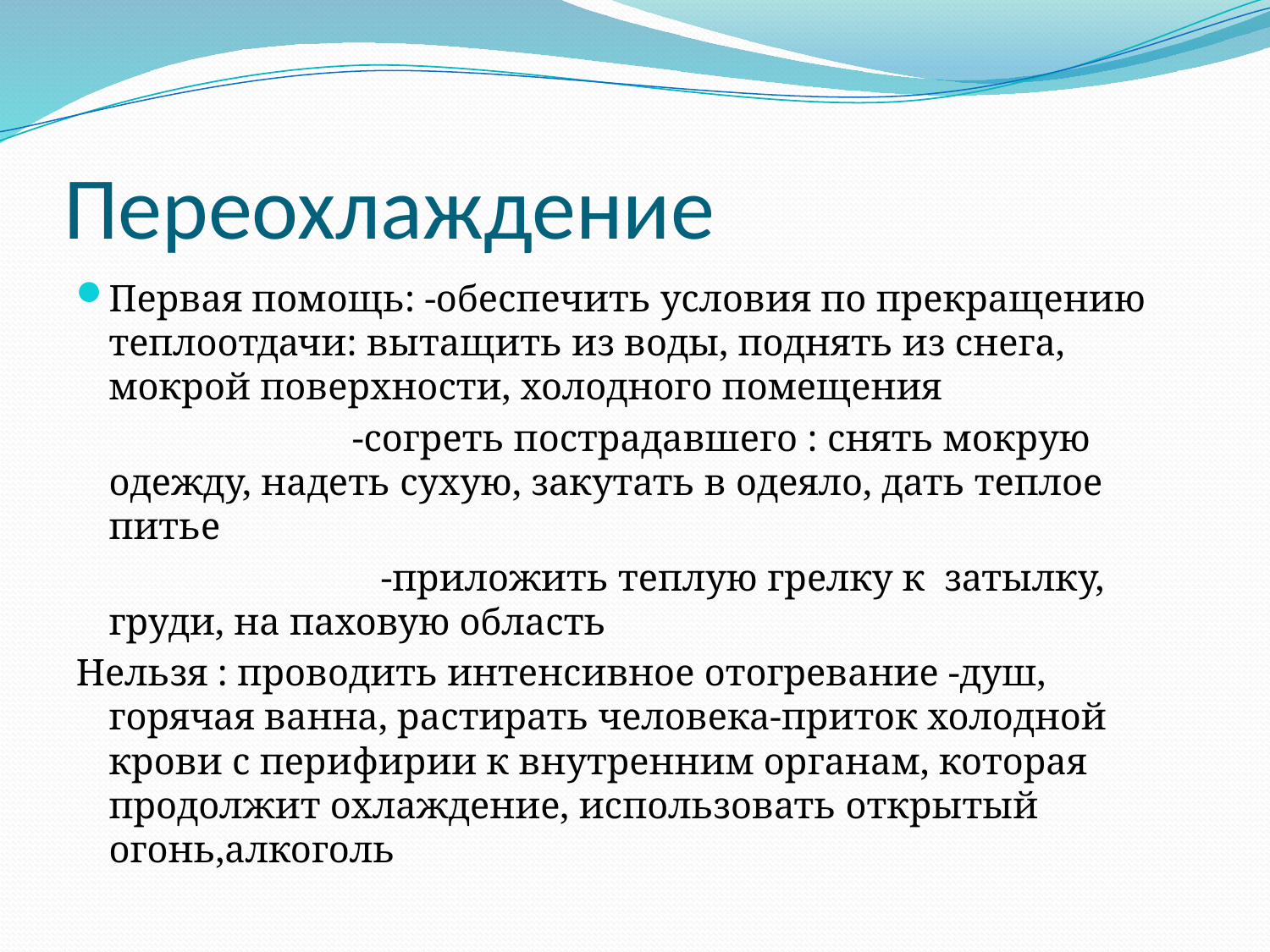

# Переохлаждение
Первая помощь: -обеспечить условия по прекращению теплоотдачи: вытащить из воды, поднять из снега, мокрой поверхности, холодного помещения
                             -согреть пострадавшего : снять мокрую одежду, надеть сухую, закутать в одеяло, дать теплое питье
                                -приложить теплую грелку к  затылку, груди, на паховую область
Нельзя : проводить интенсивное отогревание -душ, горячая ванна, растирать человека-приток холодной крови с перифирии к внутренним органам, которая продолжит охлаждение, использовать открытый огонь,алкоголь